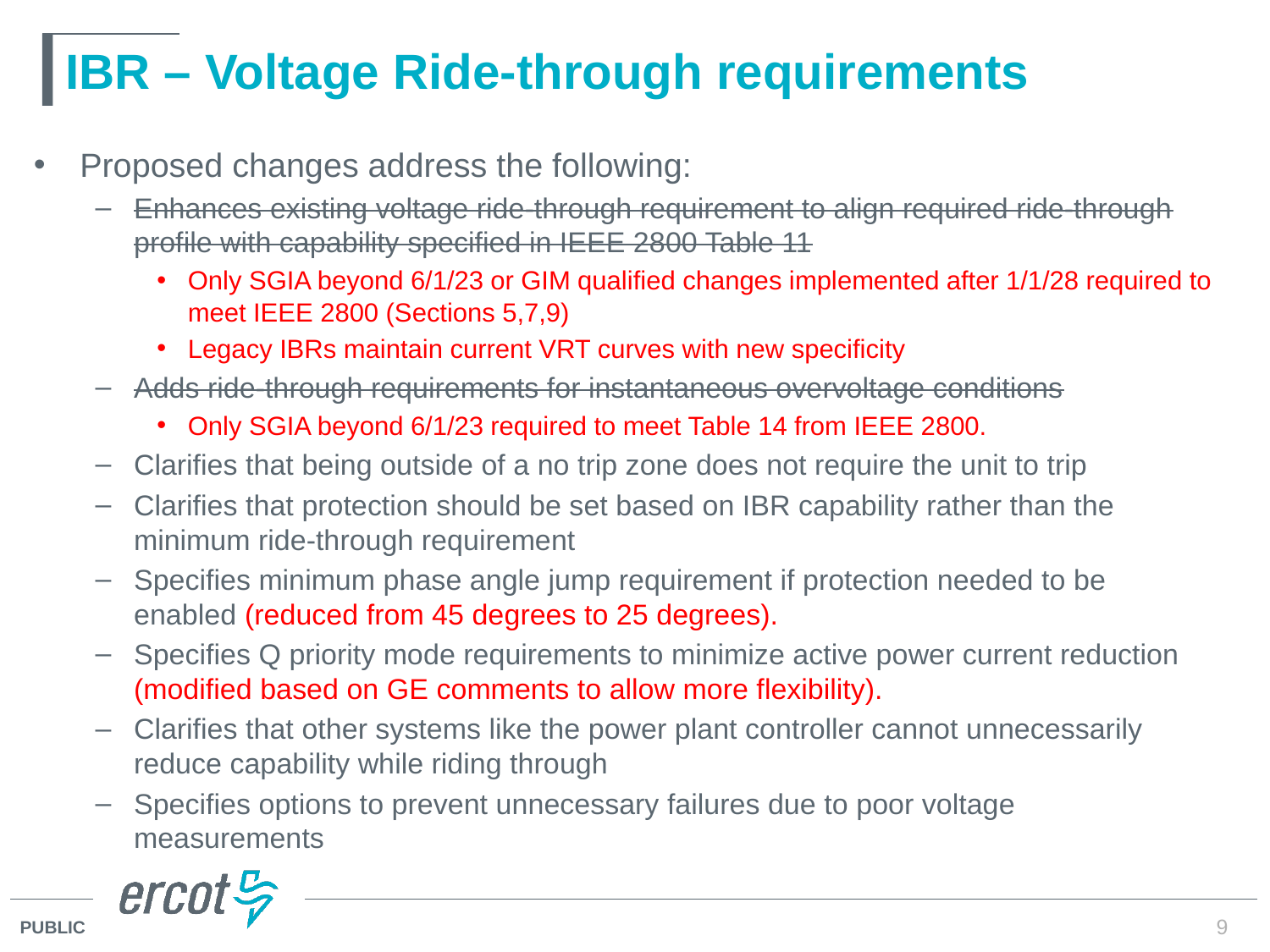

# IBR – Voltage Ride-through requirements
Proposed changes address the following:
Enhances existing voltage ride-through requirement to align required ride-through profile with capability specified in IEEE 2800 Table 11
Only SGIA beyond 6/1/23 or GIM qualified changes implemented after 1/1/28 required to meet IEEE 2800 (Sections 5,7,9)
Legacy IBRs maintain current VRT curves with new specificity
Adds ride-through requirements for instantaneous overvoltage conditions
Only SGIA beyond 6/1/23 required to meet Table 14 from IEEE 2800.
Clarifies that being outside of a no trip zone does not require the unit to trip
Clarifies that protection should be set based on IBR capability rather than the minimum ride-through requirement
Specifies minimum phase angle jump requirement if protection needed to be enabled (reduced from 45 degrees to 25 degrees).
Specifies Q priority mode requirements to minimize active power current reduction (modified based on GE comments to allow more flexibility).
Clarifies that other systems like the power plant controller cannot unnecessarily reduce capability while riding through
Specifies options to prevent unnecessary failures due to poor voltage measurements
9